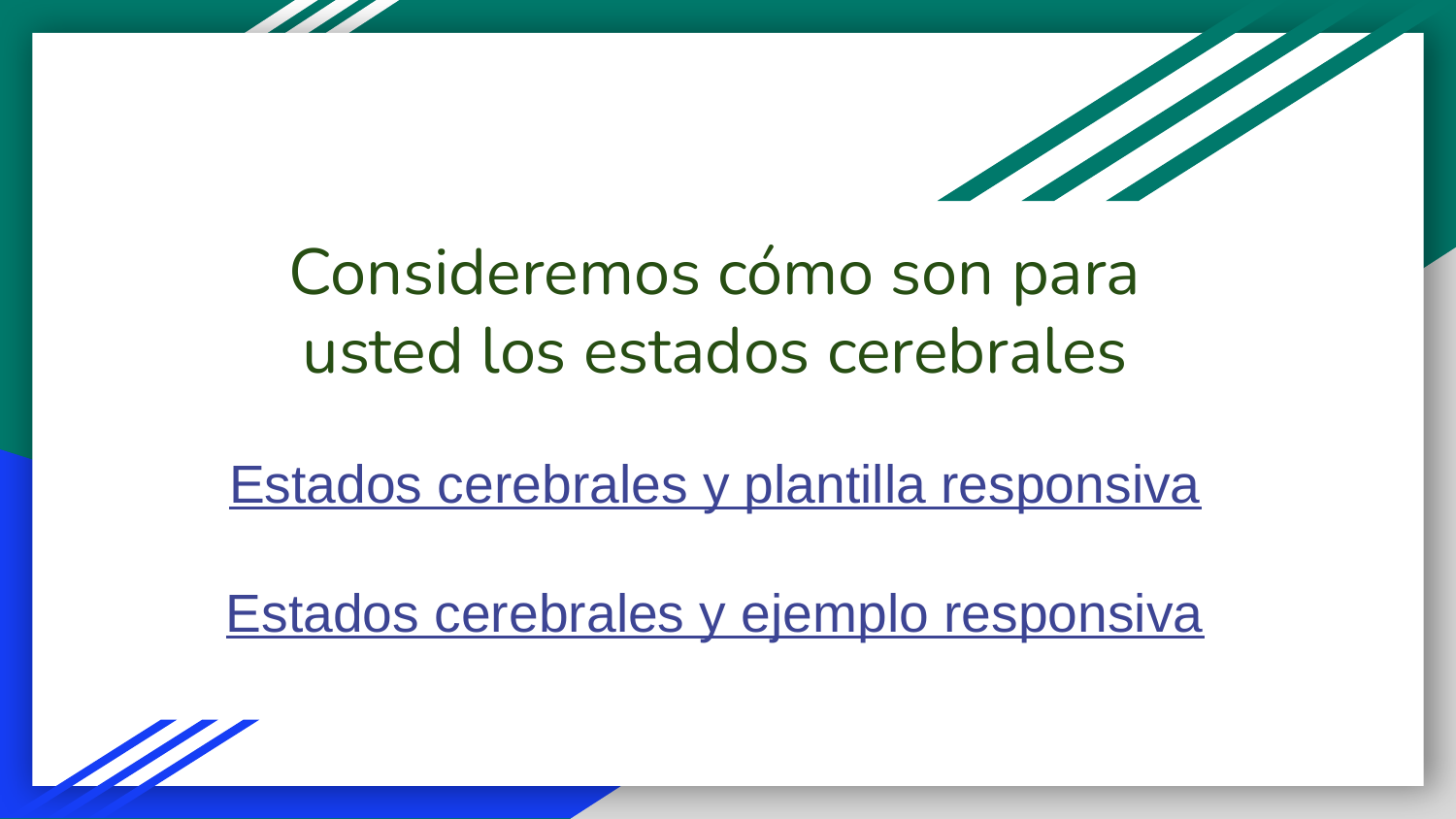

# Consideremos cómo son para usted los estados cerebrales

Estados cerebrales y plantilla responsiva

Estados cerebrales y ejemplo responsiva